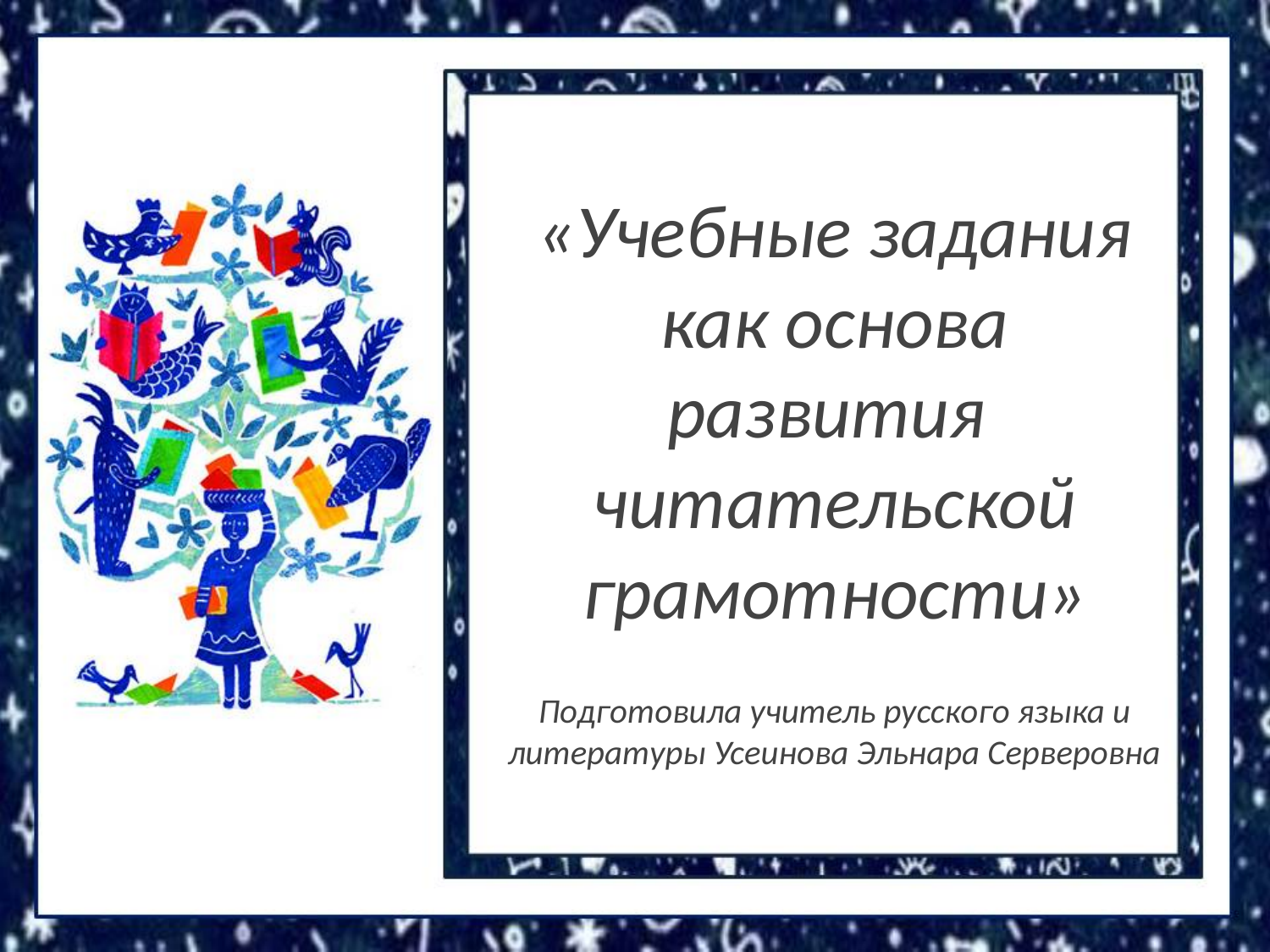

#
«Учебные задания как основа развития  читательской грамотности»

Подготовила учитель русского языка и литературы Усеинова Эльнара Серверовна